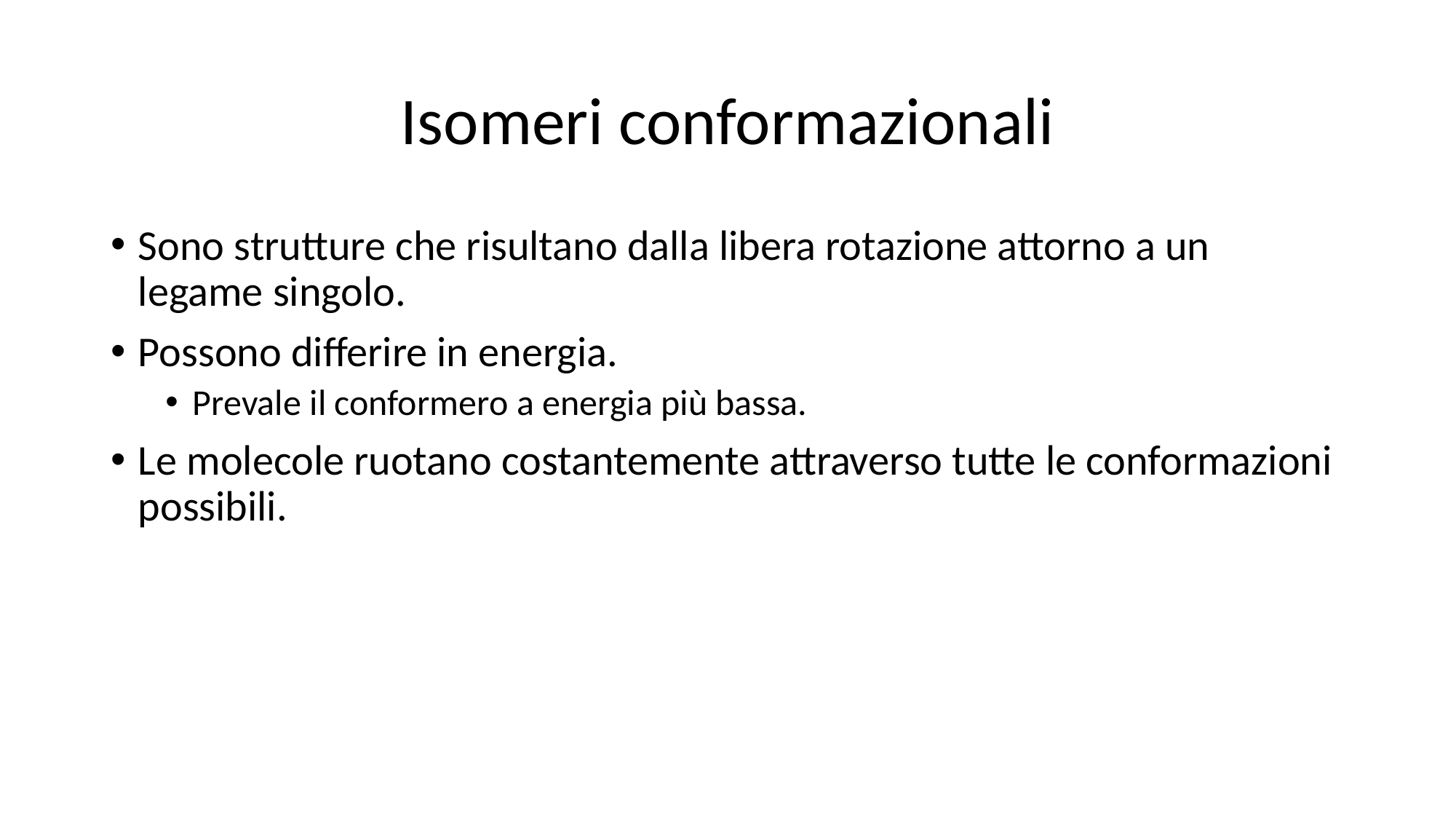

# Isomeri conformazionali
Sono strutture che risultano dalla libera rotazione attorno a un legame singolo.
Possono differire in energia.
Prevale il conformero a energia più bassa.
Le molecole ruotano costantemente attraverso tutte le conformazioni possibili.